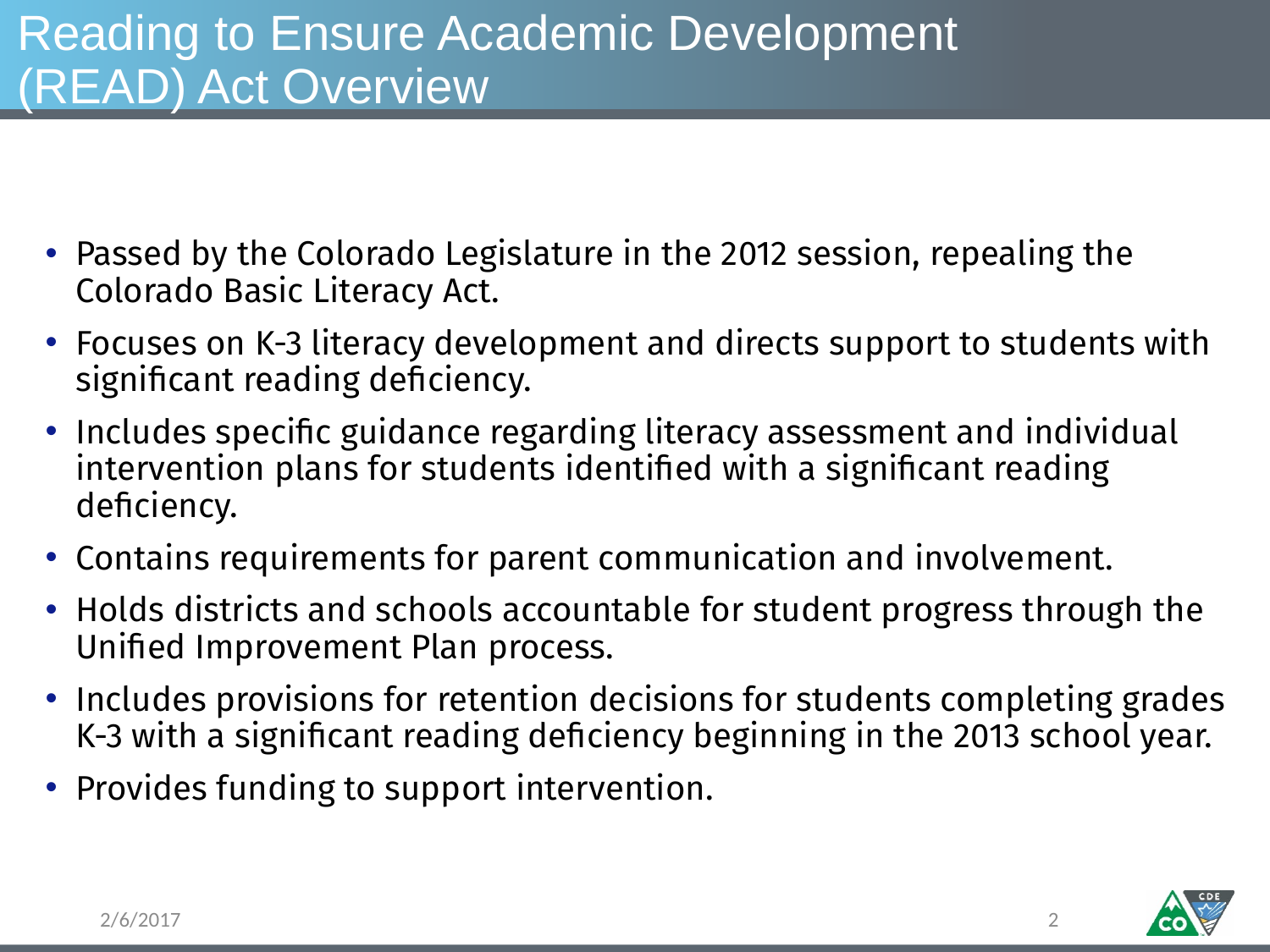

# Reading to Ensure Academic Development (READ) Act Overview
Passed by the Colorado Legislature in the 2012 session, repealing the Colorado Basic Literacy Act.
Focuses on K-3 literacy development and directs support to students with significant reading deficiency.
Includes specific guidance regarding literacy assessment and individual intervention plans for students identified with a significant reading deficiency.
Contains requirements for parent communication and involvement.
Holds districts and schools accountable for student progress through the Unified Improvement Plan process.
Includes provisions for retention decisions for students completing grades K-3 with a significant reading deficiency beginning in the 2013 school year.
Provides funding to support intervention.